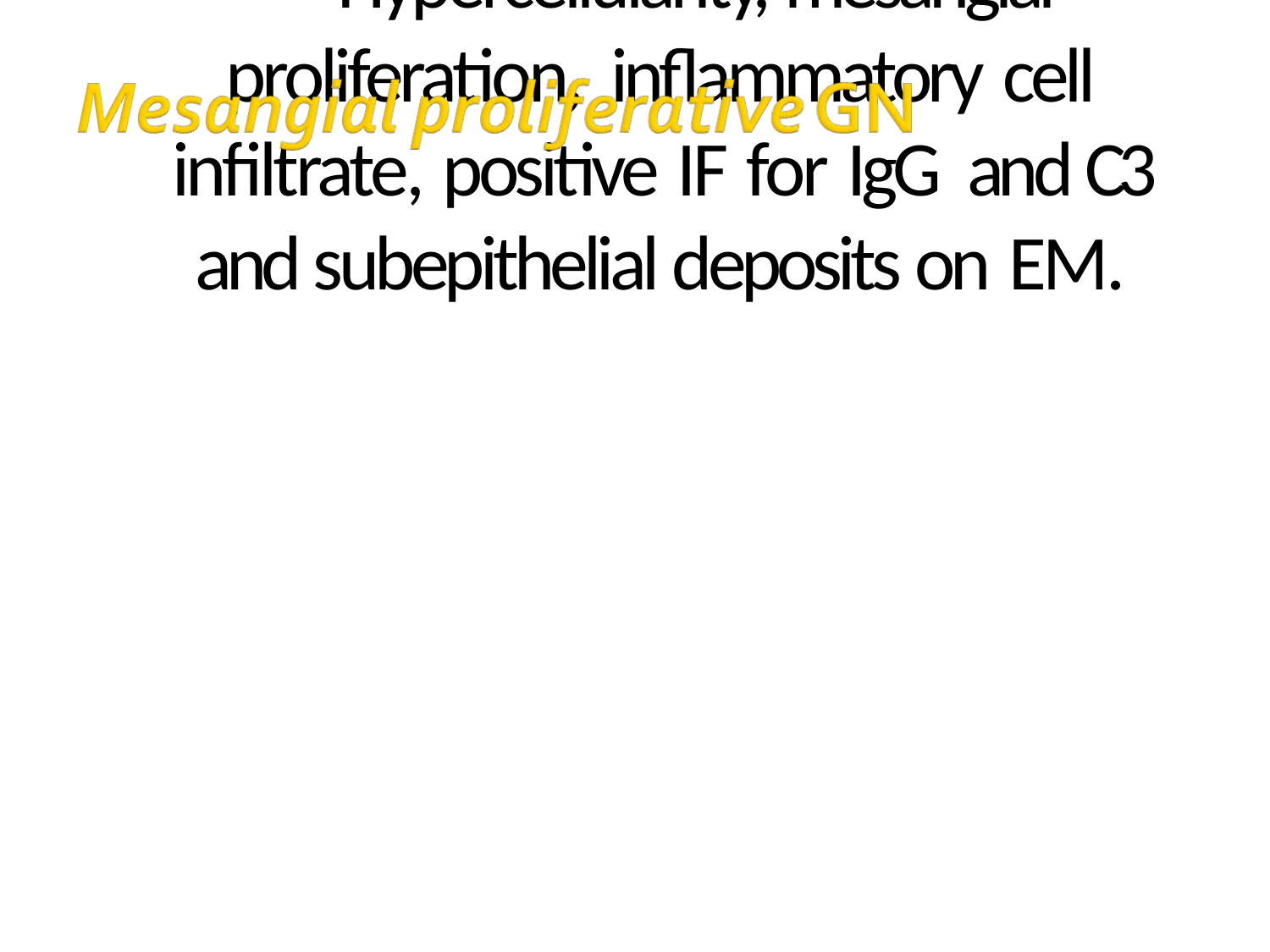

# Hypercellularity, mesangial proliferation,  inflammatory cell infiltrate, positive IF for IgG  and C3 and subepithelial deposits on EM.